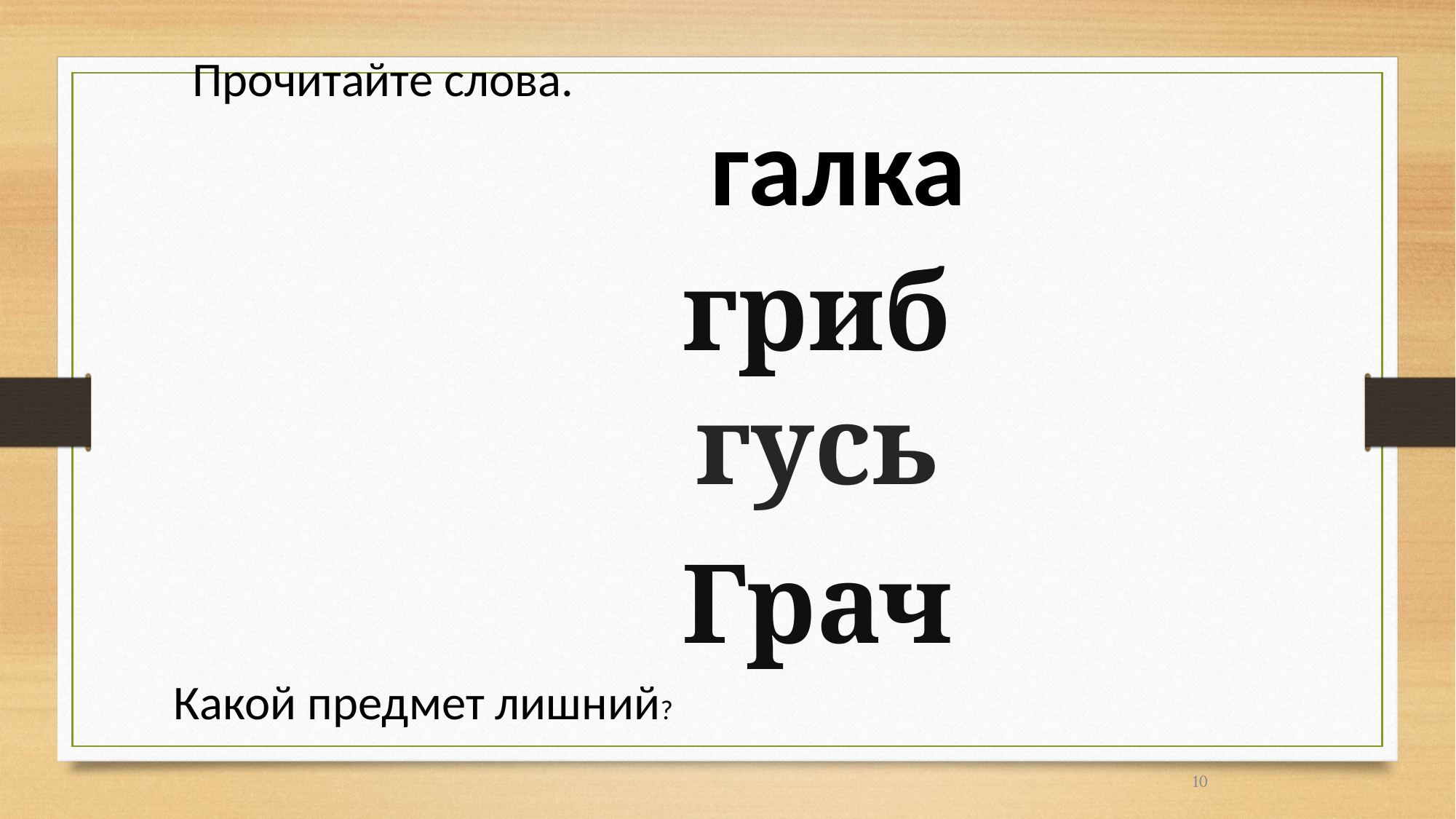

Прочитайте слова.
галка
гриб
гусь

Грач
Какой предмет лишний?
10